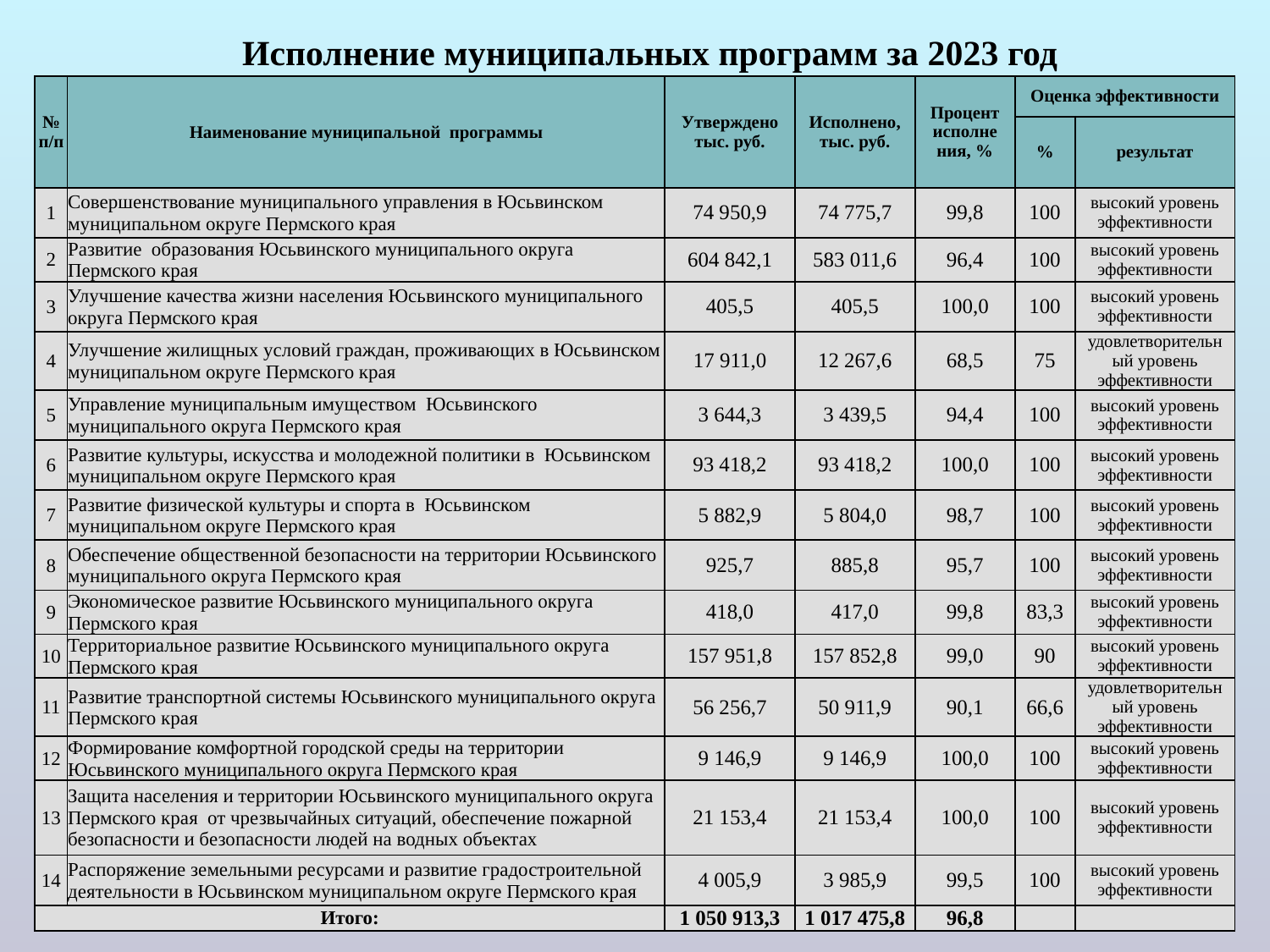

# Исполнение муниципальных программ за 2023 год
| № п/п | Наименование муниципальной программы | Утверждено тыс. руб. | Исполнено, тыс. руб. | Процент исполнения, % | Оценка эффективности |  |
| --- | --- | --- | --- | --- | --- | --- |
|  |  |  |  |  | % | результат |
| 1 | Совершенствование муниципального управления в Юсьвинском муниципальном округе Пермского края | 74 950,9 | 74 775,7 | 99,8 | 100 | высокий уровень эффективности |
| 2 | Развитие образования Юсьвинского муниципального округа Пермского края | 604 842,1 | 583 011,6 | 96,4 | 100 | высокий уровень эффективности |
| 3 | Улучшение качества жизни населения Юсьвинского муниципального округа Пермского края | 405,5 | 405,5 | 100,0 | 100 | высокий уровень эффективности |
| 4 | Улучшение жилищных условий граждан, проживающих в Юсьвинском муниципальном округе Пермского края | 17 911,0 | 12 267,6 | 68,5 | 75 | удовлетворительный уровень эффективности |
| 5 | Управление муниципальным имуществом Юсьвинского муниципального округа Пермского края | 3 644,3 | 3 439,5 | 94,4 | 100 | высокий уровень эффективности |
| 6 | Развитие культуры, искусства и молодежной политики в Юсьвинском муниципальном округе Пермского края | 93 418,2 | 93 418,2 | 100,0 | 100 | высокий уровень эффективности |
| 7 | Развитие физической культуры и спорта в Юсьвинском муниципальном округе Пермского края | 5 882,9 | 5 804,0 | 98,7 | 100 | высокий уровень эффективности |
| 8 | Обеспечение общественной безопасности на территории Юсьвинского муниципального округа Пермского края | 925,7 | 885,8 | 95,7 | 100 | высокий уровень эффективности |
| 9 | Экономическое развитие Юсьвинского муниципального округа Пермского края | 418,0 | 417,0 | 99,8 | 83,3 | высокий уровень эффективности |
| 10 | Территориальное развитие Юсьвинского муниципального округа Пермского края | 157 951,8 | 157 852,8 | 99,0 | 90 | высокий уровень эффективности |
| 11 | Развитие транспортной системы Юсьвинского муниципального округа Пермского края | 56 256,7 | 50 911,9 | 90,1 | 66,6 | удовлетворительный уровень эффективности |
| 12 | Формирование комфортной городской среды на территории Юсьвинского муниципального округа Пермского края | 9 146,9 | 9 146,9 | 100,0 | 100 | высокий уровень эффективности |
| 13 | Защита населения и территории Юсьвинского муниципального округа Пермского края от чрезвычайных ситуаций, обеспечение пожарной безопасности и безопасности людей на водных объектах | 21 153,4 | 21 153,4 | 100,0 | 100 | высокий уровень эффективности |
| 14 | Распоряжение земельными ресурсами и развитие градостроительной деятельности в Юсьвинском муниципальном округе Пермского края | 4 005,9 | 3 985,9 | 99,5 | 100 | высокий уровень эффективности |
| Итого: |  | 1 050 913,3 | 1 017 475,8 | 96,8 |  |  |